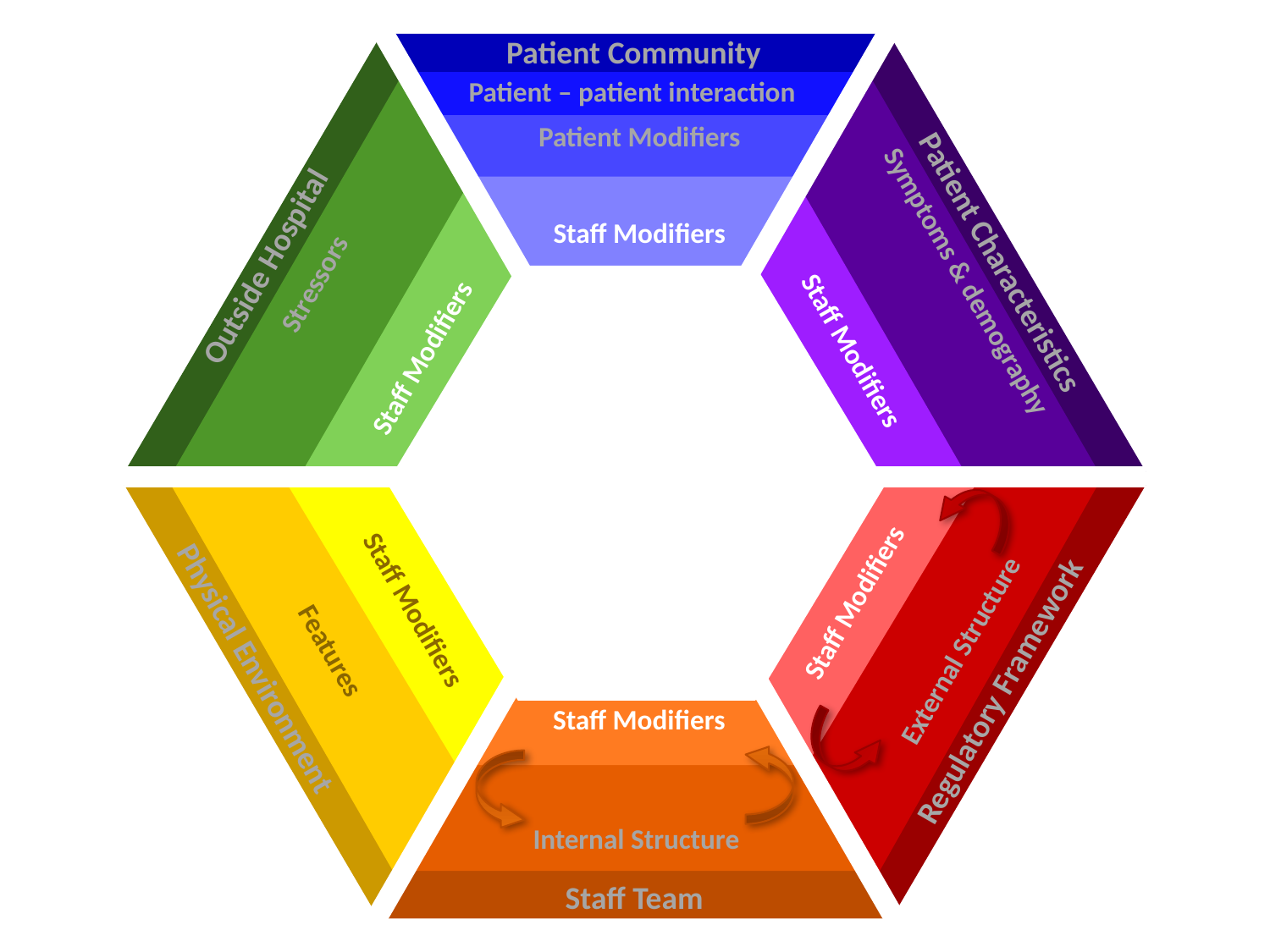

Patient Community

Patient – patient interaction

Patient Modifiers

Staff Modifiers
Patient Characteristics
Outside Hospital
Symptoms & demography

Stressors
Staff Modifiers
Staff Modifiers

CONFLICT

&
CONTAINMENT

Staff Modifiers
Staff Modifiers
External Structure
Features
Physical Environment
Regulatory Framework
Staff Modifiers
Internal Structure
Staff Team